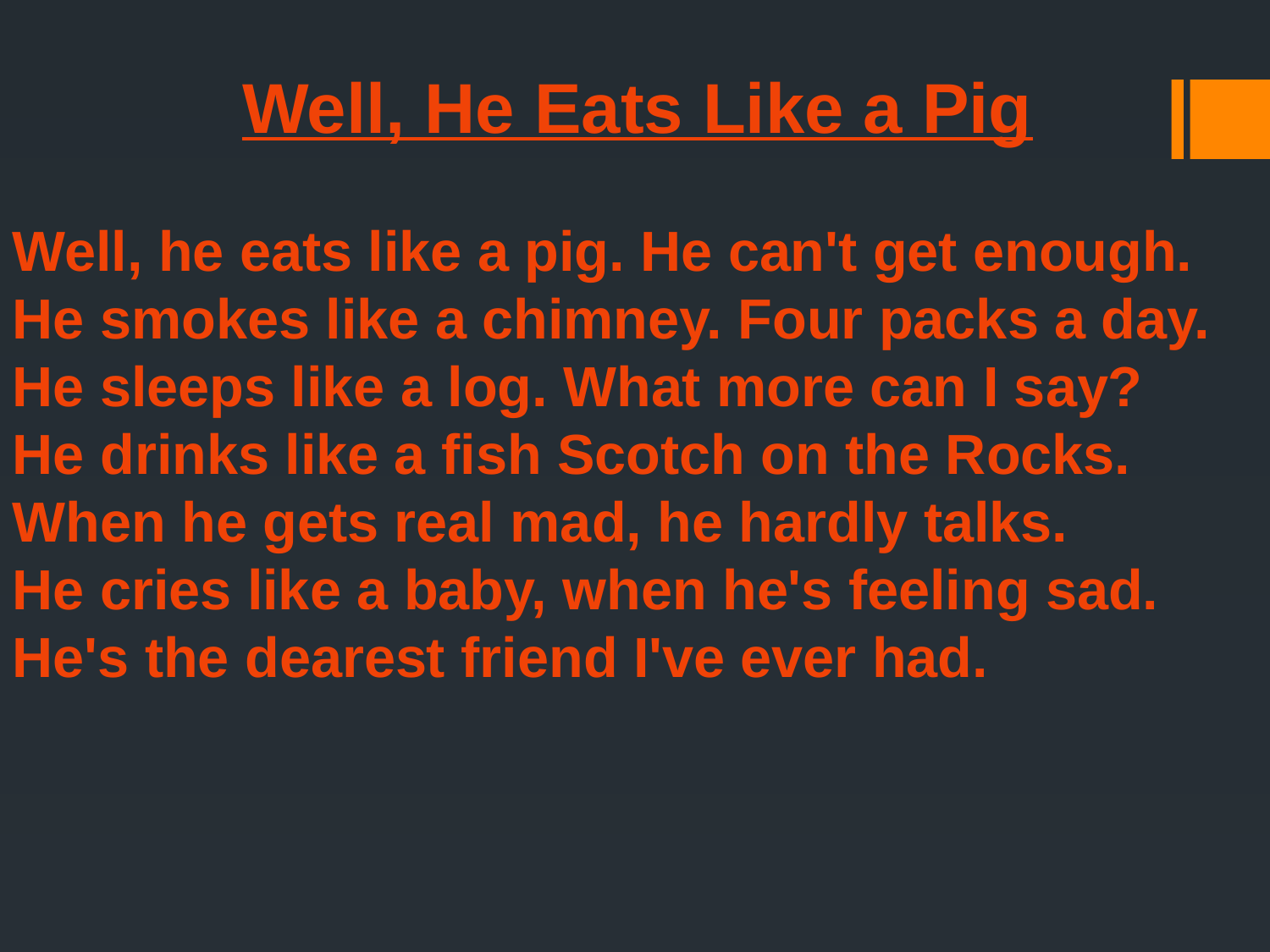

Well, He Eats Like a Pig

Well, he eats like a pig. He can't get enough.
He smokes like a chimney. Four packs a day.
He sleeps like a log. What more can I say?
He drinks like a fish Scotch on the Rocks.
When he gets real mad, he hardly talks.
He cries like a baby, when he's feeling sad.
He's the dearest friend I've ever had.